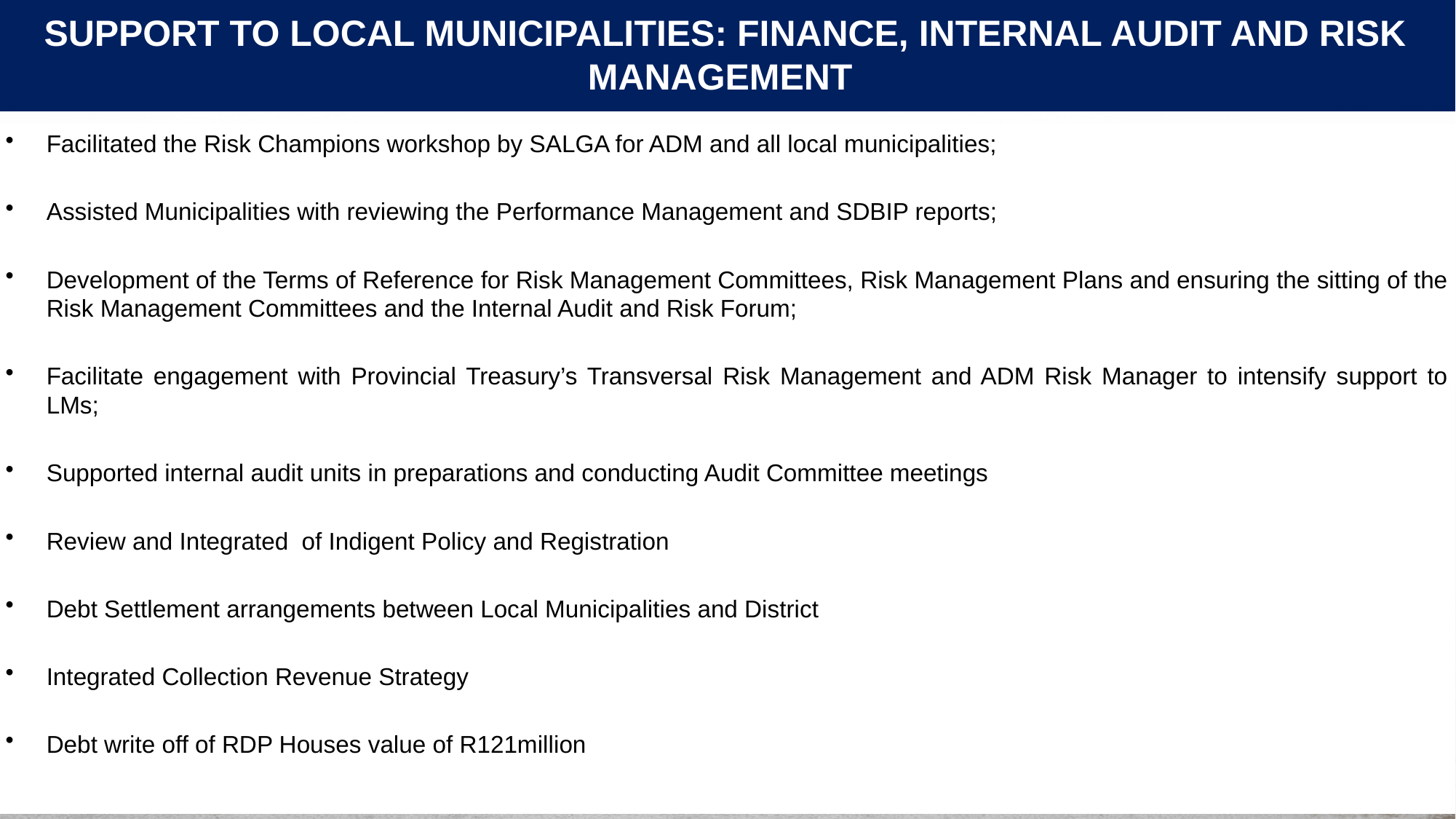

# SUPPORT TO LOCAL MUNICIPALITIES: FINANCE, INTERNAL AUDIT AND RISK MANAGEMENT
Facilitated the Risk Champions workshop by SALGA for ADM and all local municipalities;

Assisted Municipalities with reviewing the Performance Management and SDBIP reports;

Development of the Terms of Reference for Risk Management Committees, Risk Management Plans and ensuring the sitting of the Risk Management Committees and the Internal Audit and Risk Forum;

Facilitate engagement with Provincial Treasury’s Transversal Risk Management and ADM Risk Manager to intensify support to LMs;

Supported internal audit units in preparations and conducting Audit Committee meetings

Review and Integrated  of Indigent Policy and Registration

Debt Settlement arrangements between Local Municipalities and District

Integrated Collection Revenue Strategy

Debt write off of RDP Houses value of R121million

64